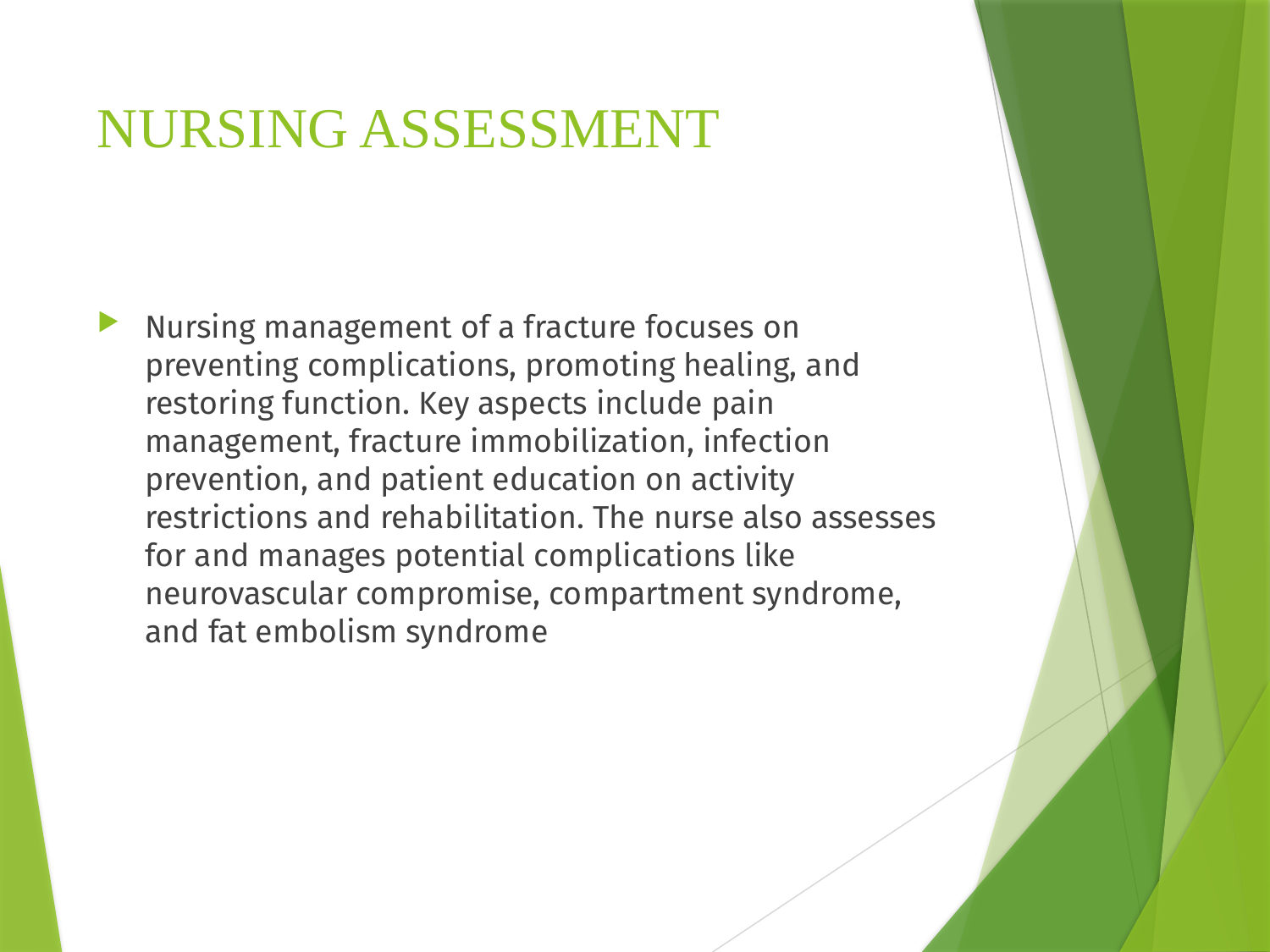

# NURSING ASSESSMENT
Nursing management of a fracture focuses on preventing complications, promoting healing, and restoring function. Key aspects include pain management, fracture immobilization, infection prevention, and patient education on activity restrictions and rehabilitation. The nurse also assesses for and manages potential complications like neurovascular compromise, compartment syndrome, and fat embolism syndrome